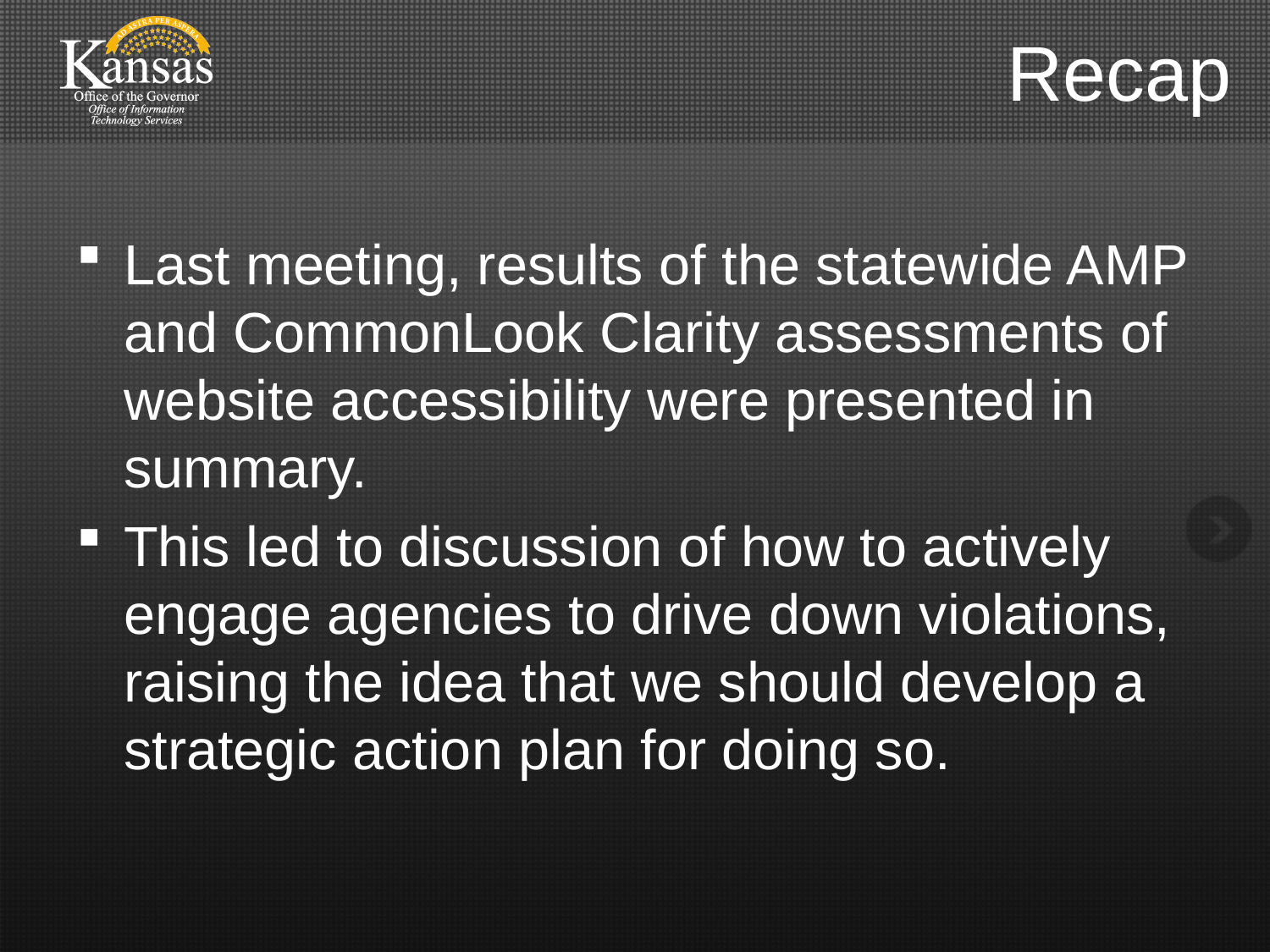

# Recap
Last meeting, results of the statewide AMP and CommonLook Clarity assessments of website accessibility were presented in summary.
This led to discussion of how to actively engage agencies to drive down violations, raising the idea that we should develop a strategic action plan for doing so.